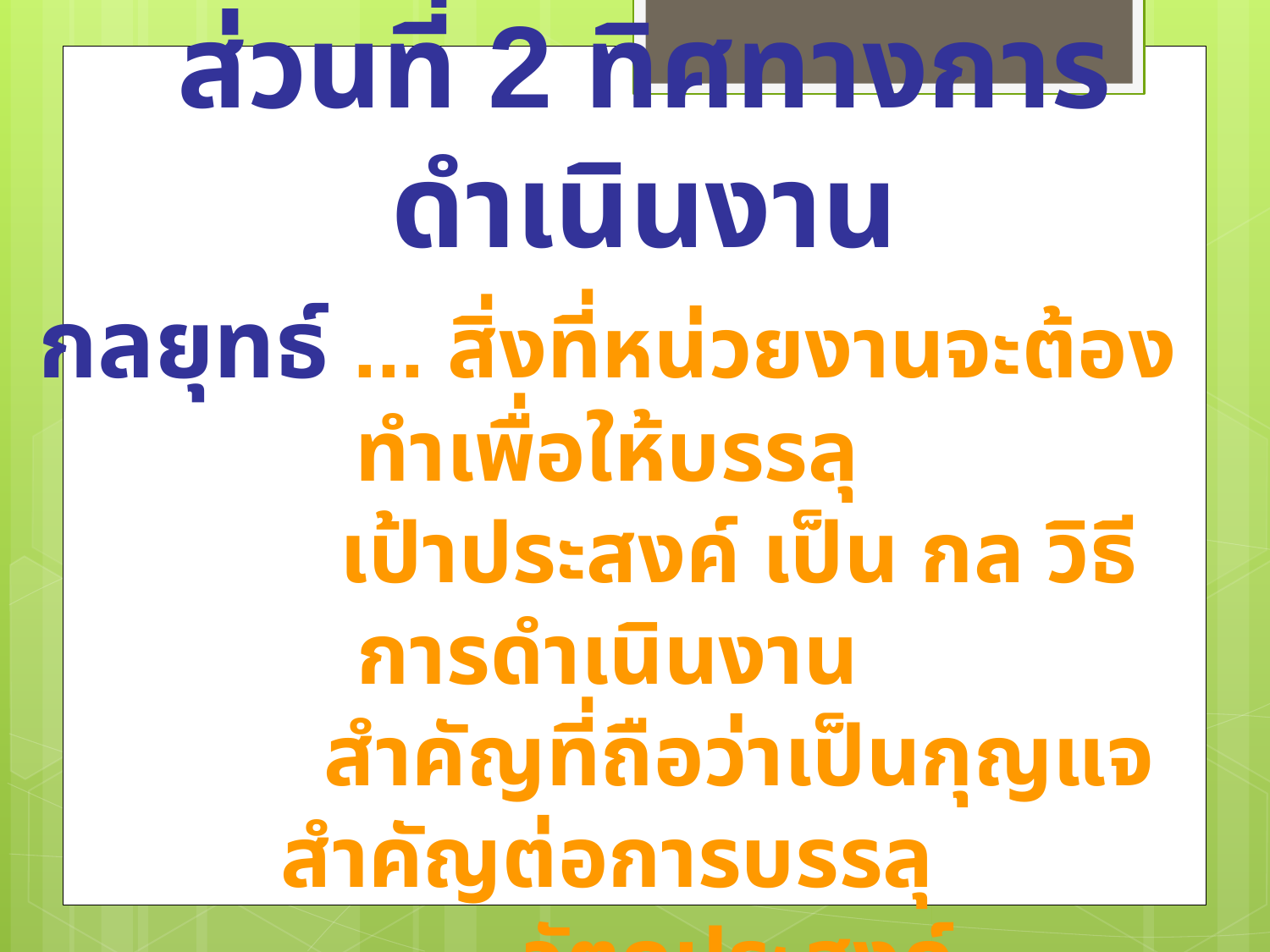

ส่วนที่ 2 ทิศทางการดำเนินงาน
กลยุทธ์ ... สิ่งที่หน่วยงานจะต้องทำเพื่อให้บรรลุ
            เป้าประสงค์ เป็น กล วิธีการดำเนินงาน
            สำคัญที่ถือว่าเป็นกุญแจสำคัญต่อการบรรลุ
            วัตถุประสงค์